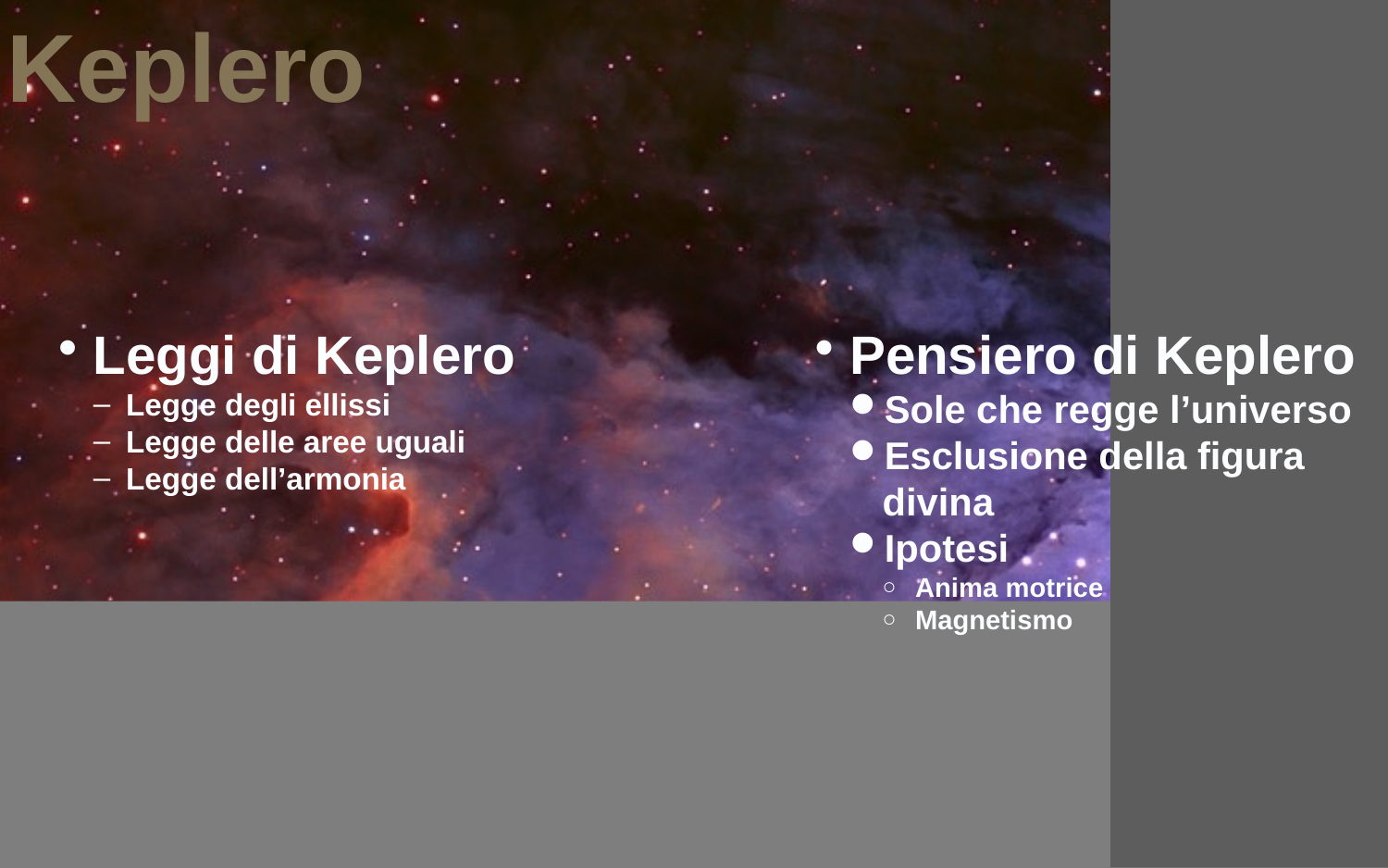

Keplero
Leggi di Keplero
Legge degli ellissi
Legge delle aree uguali
Legge dell’armonia

Pensiero di Keplero
Sole che regge l’universo
Esclusione della figura divina
Ipotesi
Anima motrice
Magnetismo